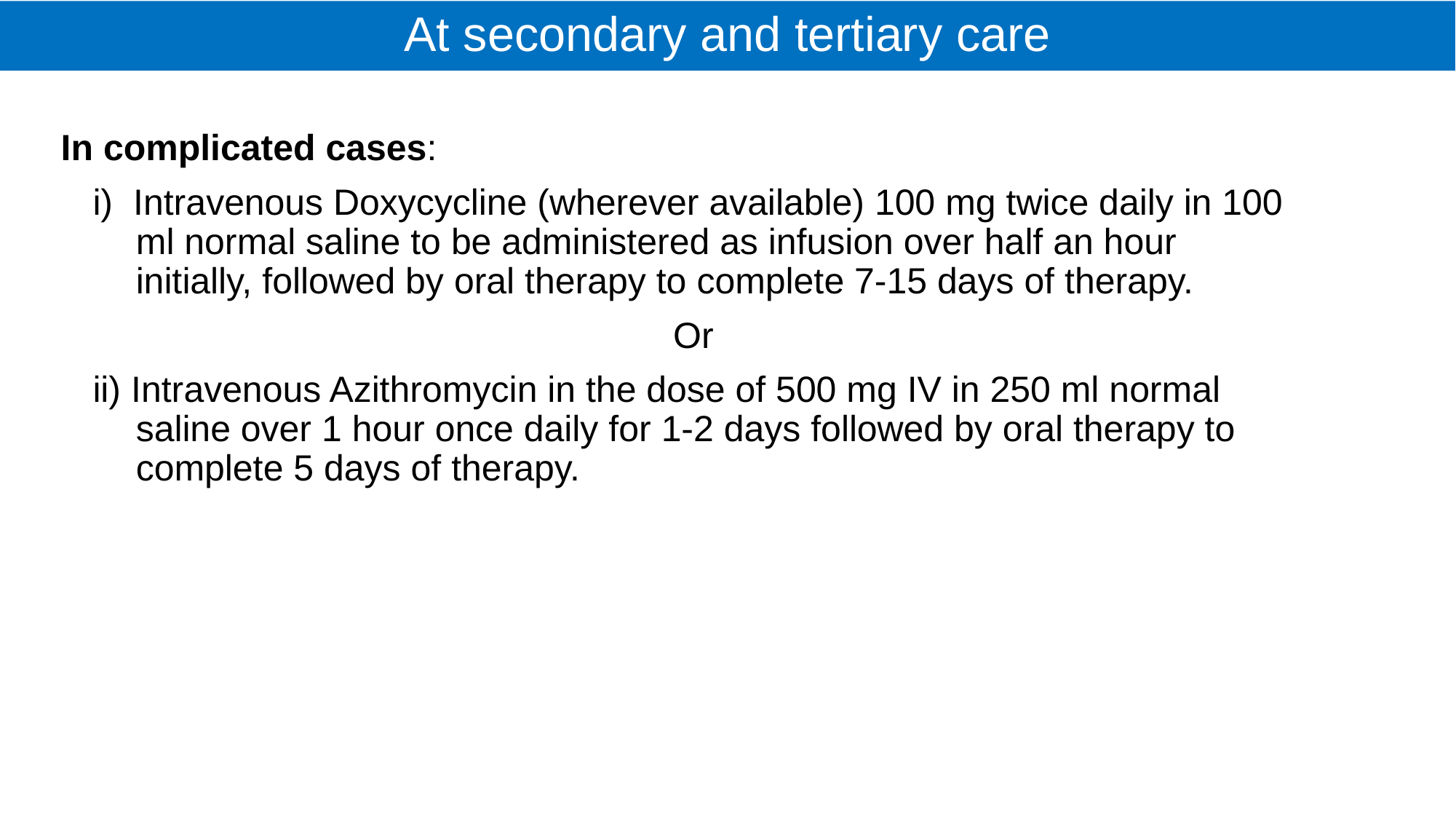

# At secondary and tertiary care
In complicated cases:
i)  Intravenous Doxycycline (wherever available) 100 mg twice daily in 100 ml normal saline to be administered as infusion over half an hour initially, followed by oral therapy to complete 7-15 days of therapy.
Or
ii) Intravenous Azithromycin in the dose of 500 mg IV in 250 ml normal saline over 1 hour once daily for 1-2 days followed by oral therapy to complete 5 days of therapy.